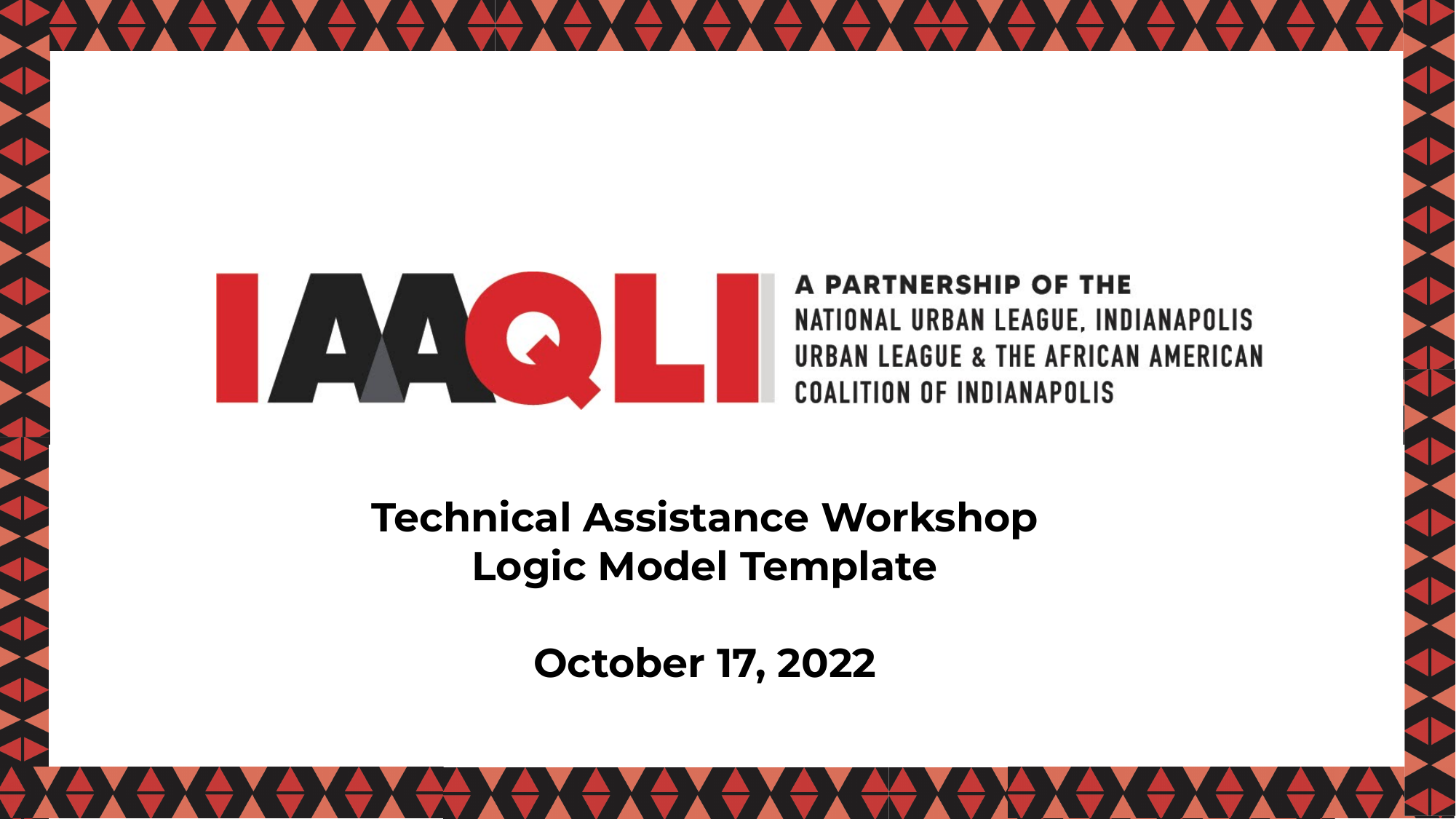

Technical Assistance Workshop
Logic Model Template

October 17, 2022